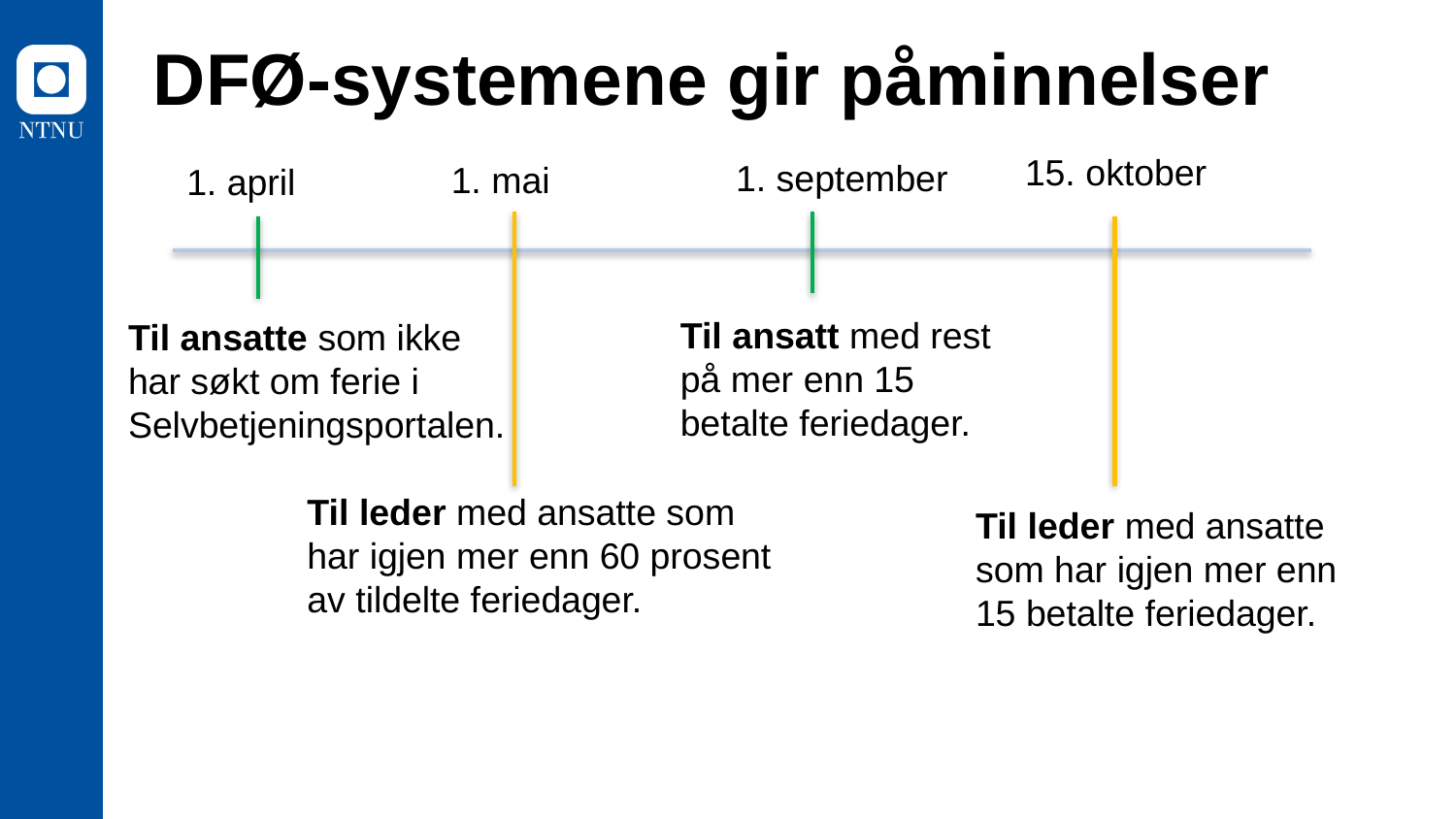

DFØ-systemene gir påminnelser
15. oktober
1. september
1. mai
1. april
Til ansatt med rest på mer enn 15 betalte feriedager.

Til ansatte som ikke har søkt om ferie i Selvbetjeningsportalen.

Til leder med ansatte som har igjen mer enn 60 prosent av tildelte feriedager.
Til leder med ansatte som har igjen mer enn 15 betalte feriedager.